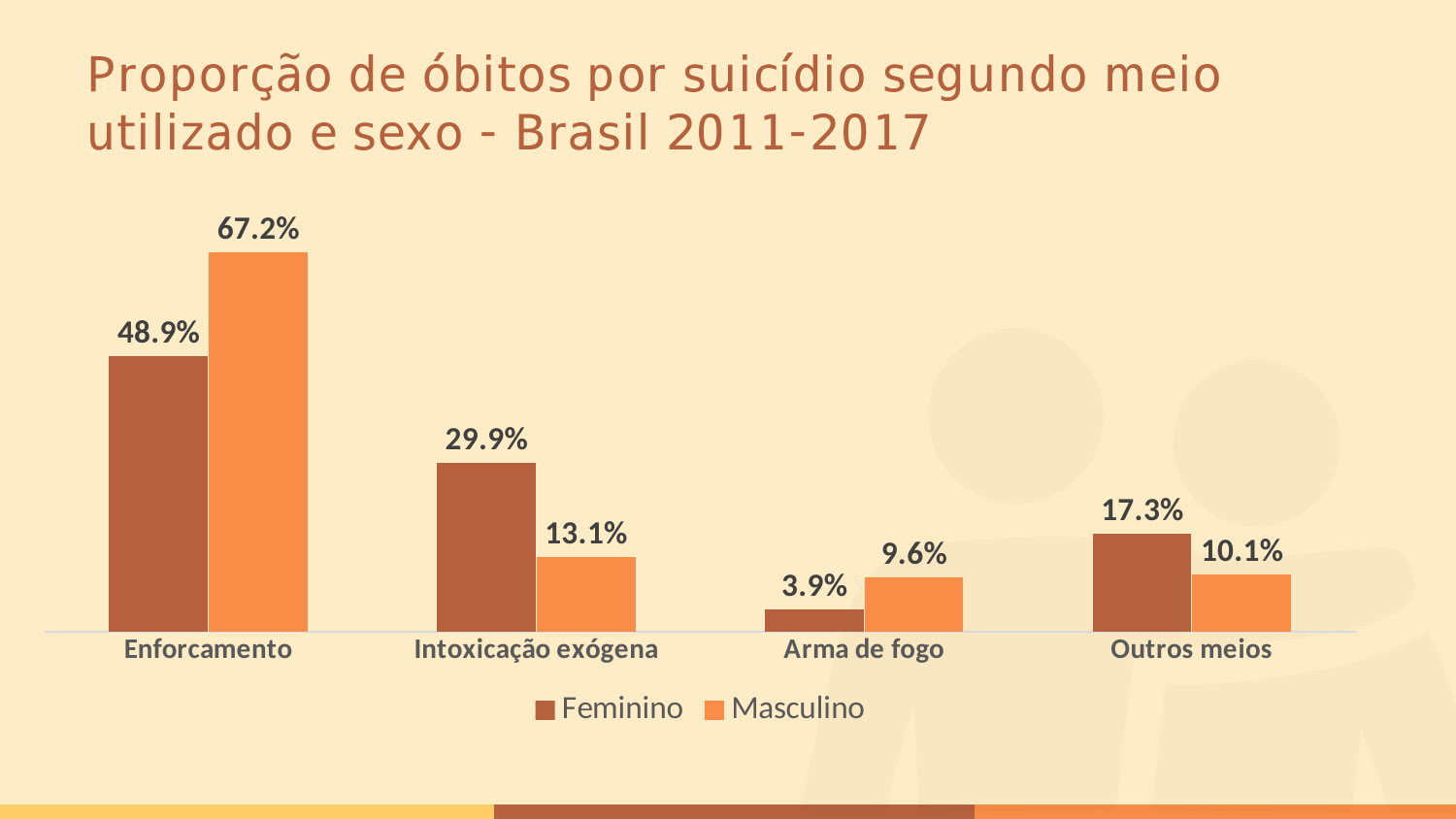

# Proporção de óbitos por suicídio segundo meio utilizado e sexo - Brasil 2011-2017

### Chart

| Category | Feminino | Masculino |
|---|---|---|
| Enforcamento | 0.488740144080776 | 0.6717725678185368 |
| Intoxicação exógena | 0.29944977026490444 | 0.1314306576294862 |
| Arma de fogo | 0.0386862556015656 | 0.09606501690503023 |
| Outros meios | 0.17312383005275397 | 0.10073175764694678 |